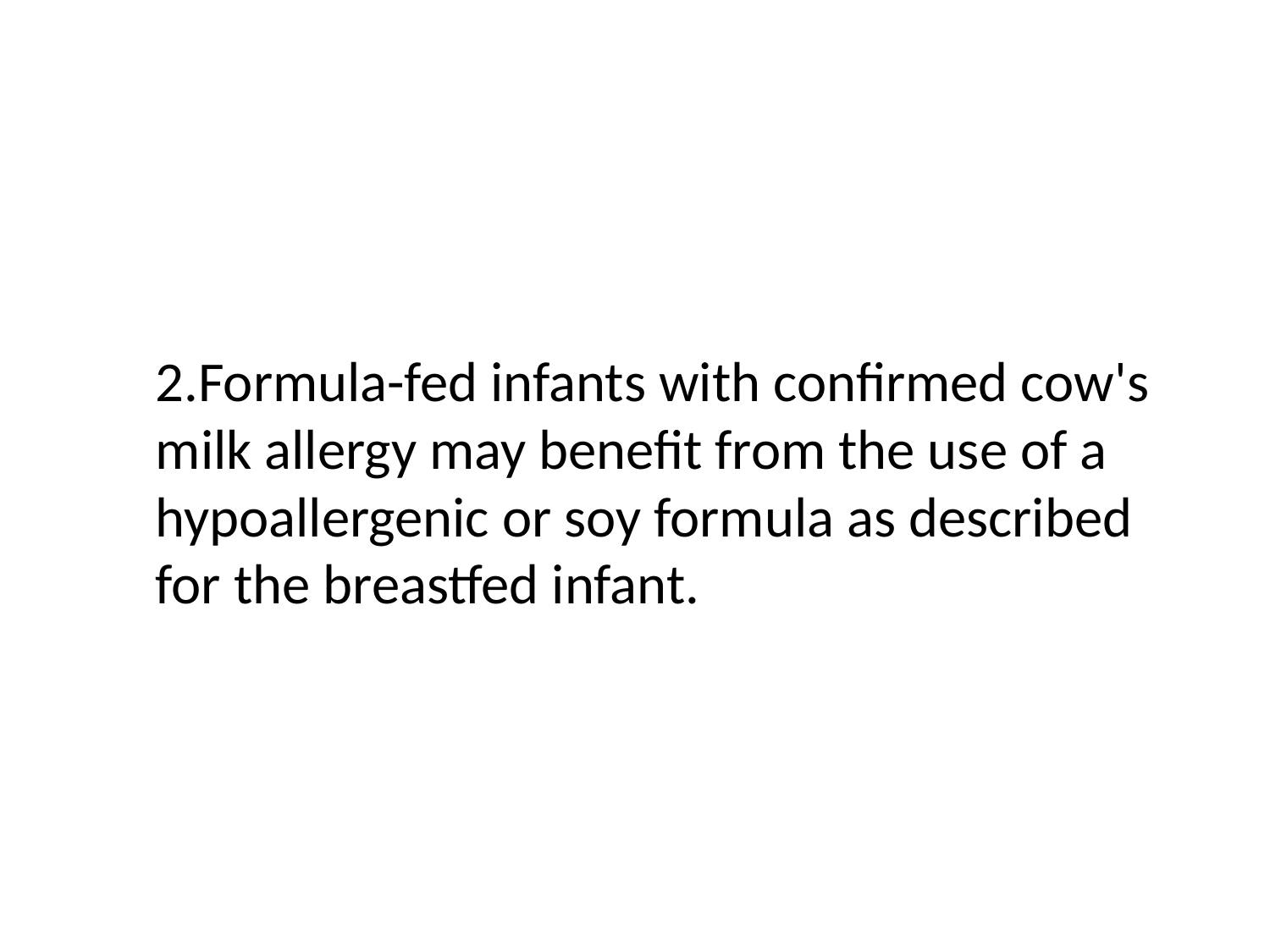

2.Formula-fed infants with confirmed cow's milk allergy may benefit from the use of a hypoallergenic or soy formula as described for the breastfed infant.